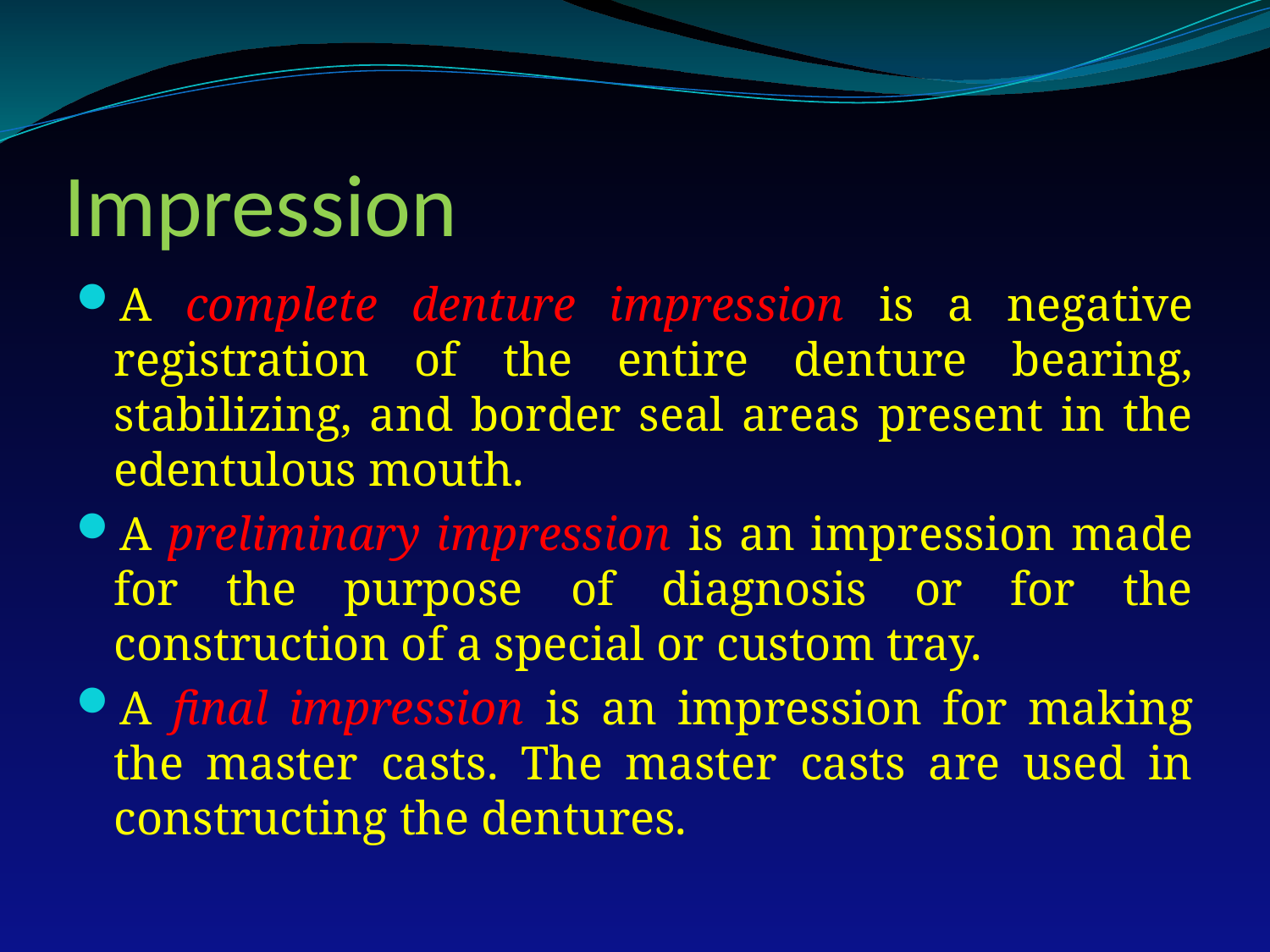

# Impression
A complete denture impression is a negative registration of the entire denture bearing, stabilizing, and border seal areas present in the edentulous mouth.
A preliminary impression is an impression made for the purpose of diagnosis or for the construction of a special or custom tray.
A final impression is an impression for making the master casts. The master casts are used in constructing the dentures.